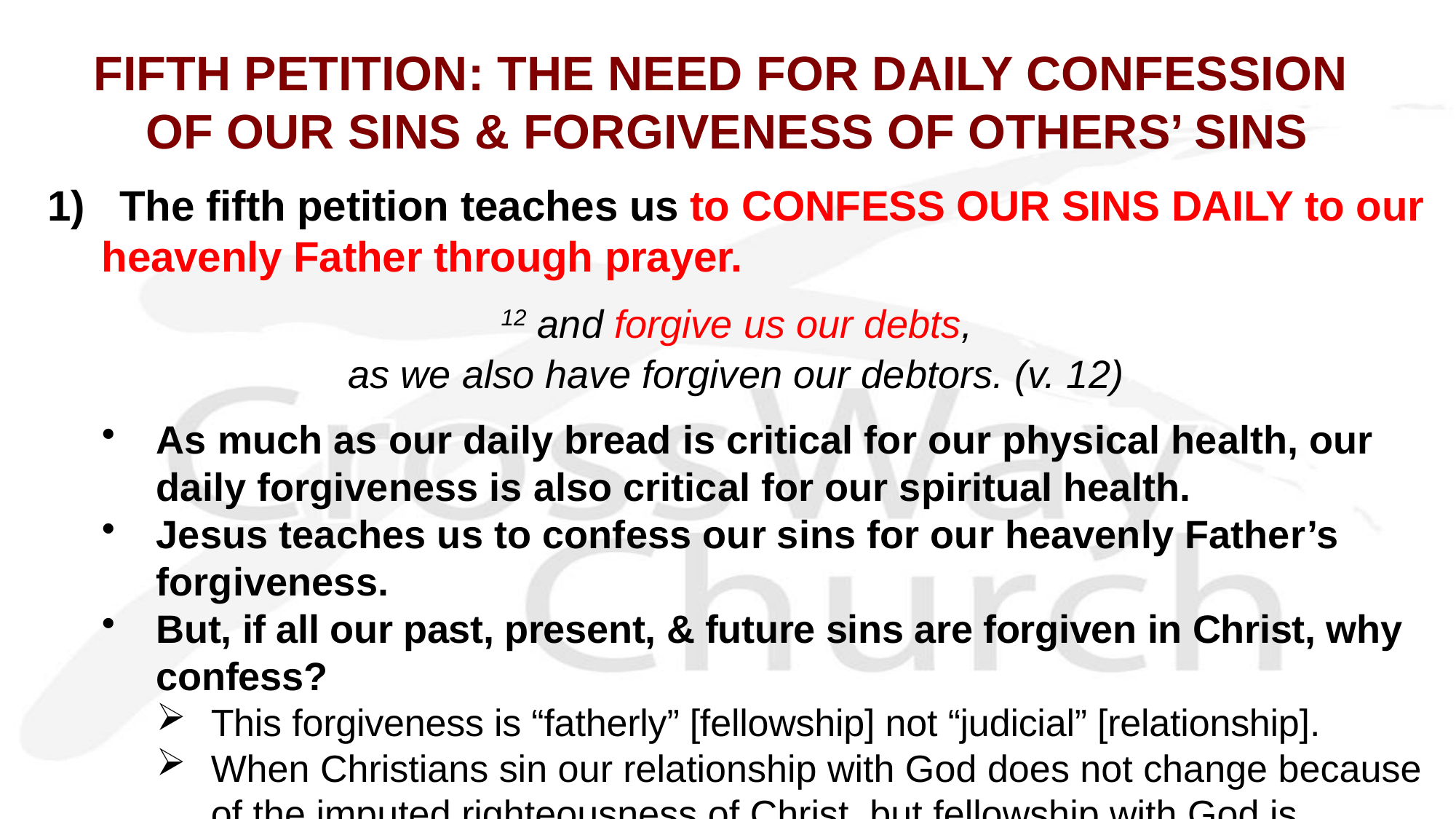

# FIFTH PETITION: THE NEED FOR DAILY CONFESSION OF OUR SINS & FORGIVENESS OF OTHERS’ SINS
1)   The fifth petition teaches us to CONFESS OUR SINS DAILY to our heavenly Father through prayer.

12 and forgive us our debts,
 as we also have forgiven our debtors. (v. 12)

As much as our daily bread is critical for our physical health, our daily forgiveness is also critical for our spiritual health.
Jesus teaches us to confess our sins for our heavenly Father’s forgiveness.
But, if all our past, present, & future sins are forgiven in Christ, why confess?
This forgiveness is “fatherly” [fellowship] not “judicial” [relationship].
When Christians sin our relationship with God does not change because of the imputed righteousness of Christ, but fellowship with God is broken.
So, we are to confess our sins & our sinfulness daily (or even more often) .